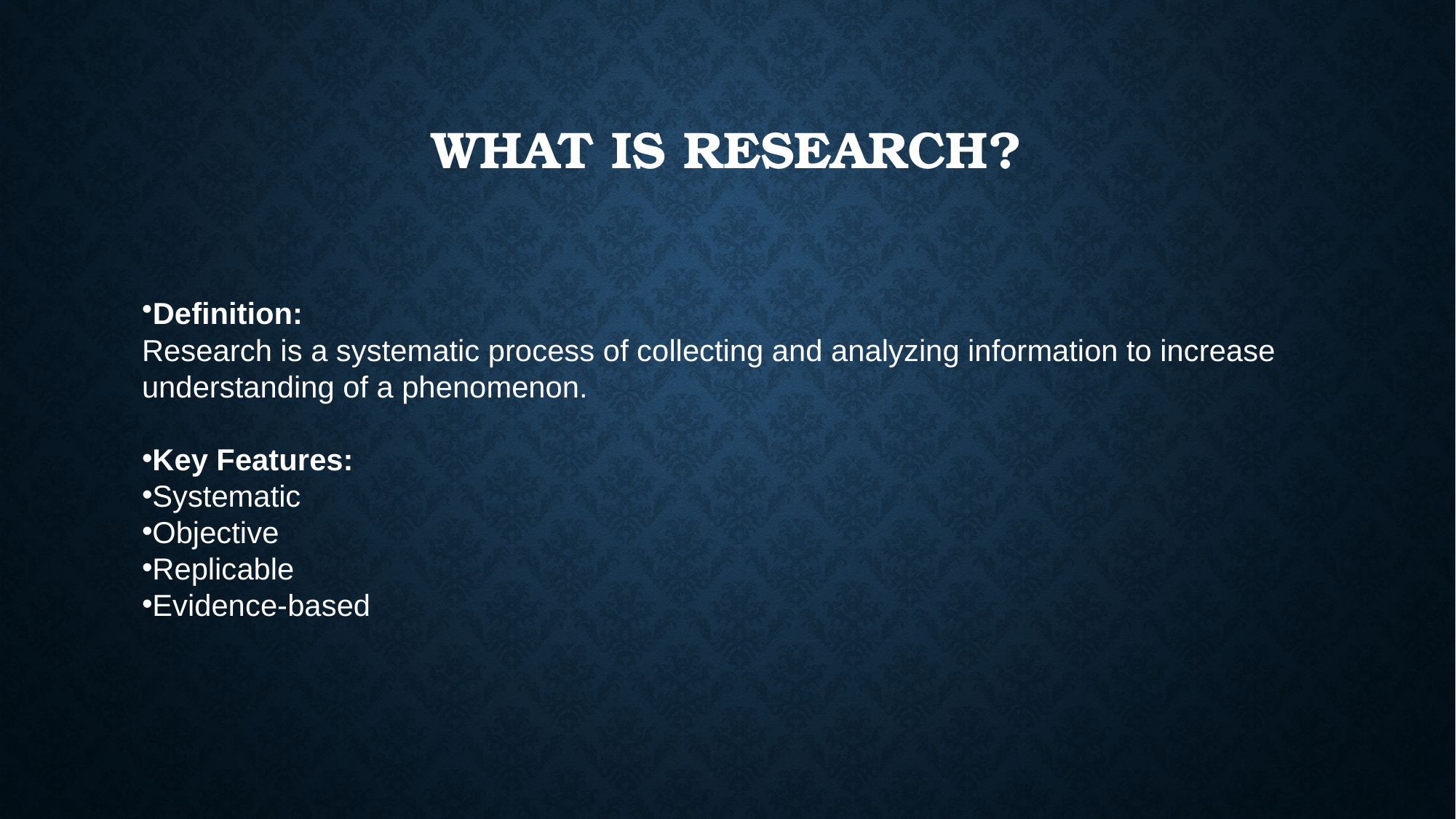

# What is Research?
Definition:
Research is a systematic process of collecting and analyzing information to increase
understanding of a phenomenon.

Key Features:
Systematic
Objective
Replicable
Evidence-based